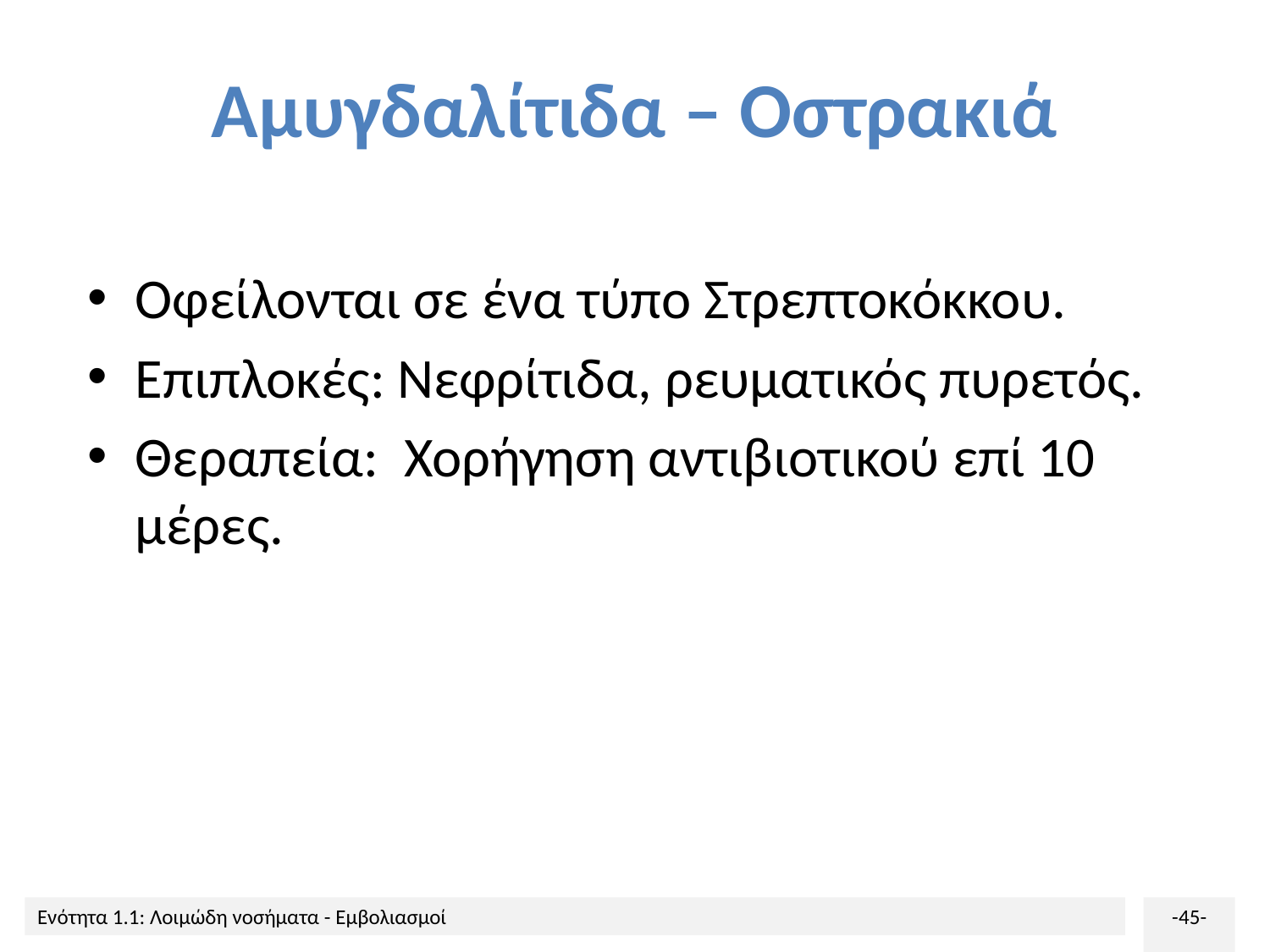

# Αμυγδαλίτιδα – Οστρακιά
Οφείλονται σε ένα τύπο Στρεπτοκόκκου.
Επιπλοκές: Νεφρίτιδα, ρευματικός πυρετός.
Θεραπεία:  Χορήγηση αντιβιοτικού επί 10 μέρες.